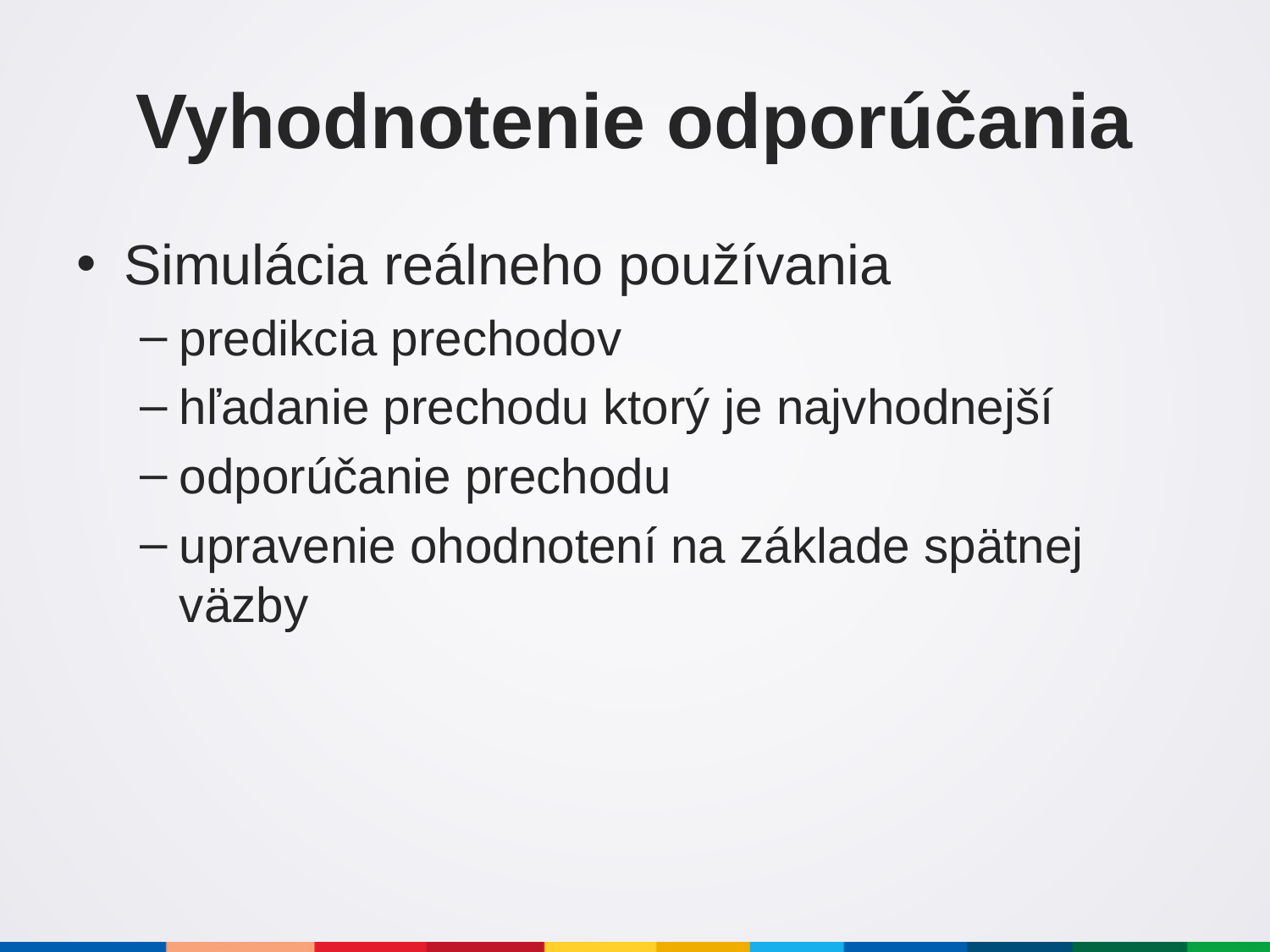

# Vyhodnotenie odporúčania
Simulácia reálneho používania
predikcia prechodov
hľadanie prechodu ktorý je najvhodnejší
odporúčanie prechodu
upravenie ohodnotení na základe spätnej väzby